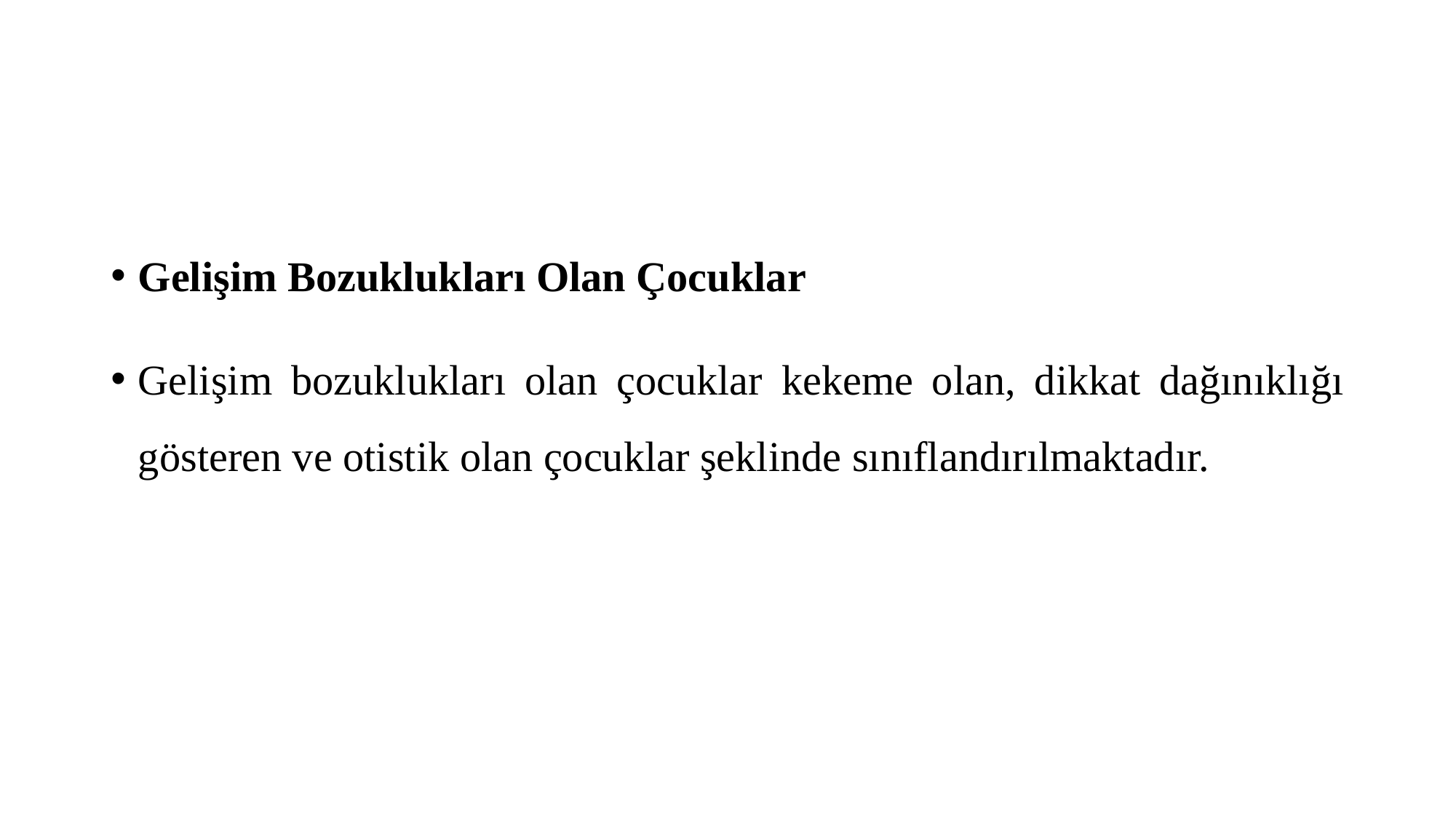

#
Gelişim Bozuklukları Olan Çocuklar
Gelişim bozuklukları olan çocuklar kekeme olan, dikkat dağınıklığı gösteren ve otistik olan çocuklar şeklinde sınıflandırılmaktadır.